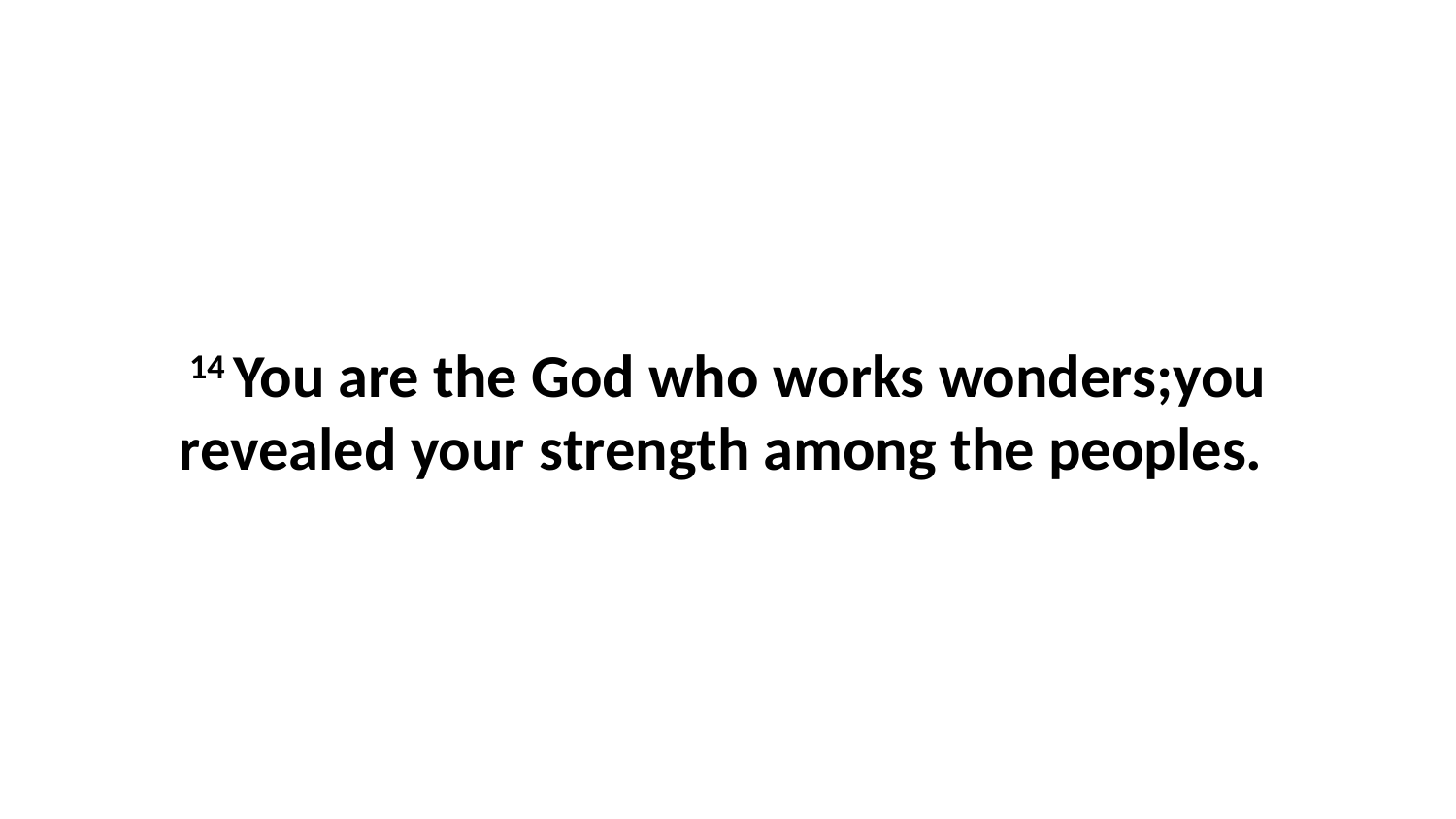

14 You are the God who works wonders;you revealed your strength among the peoples.